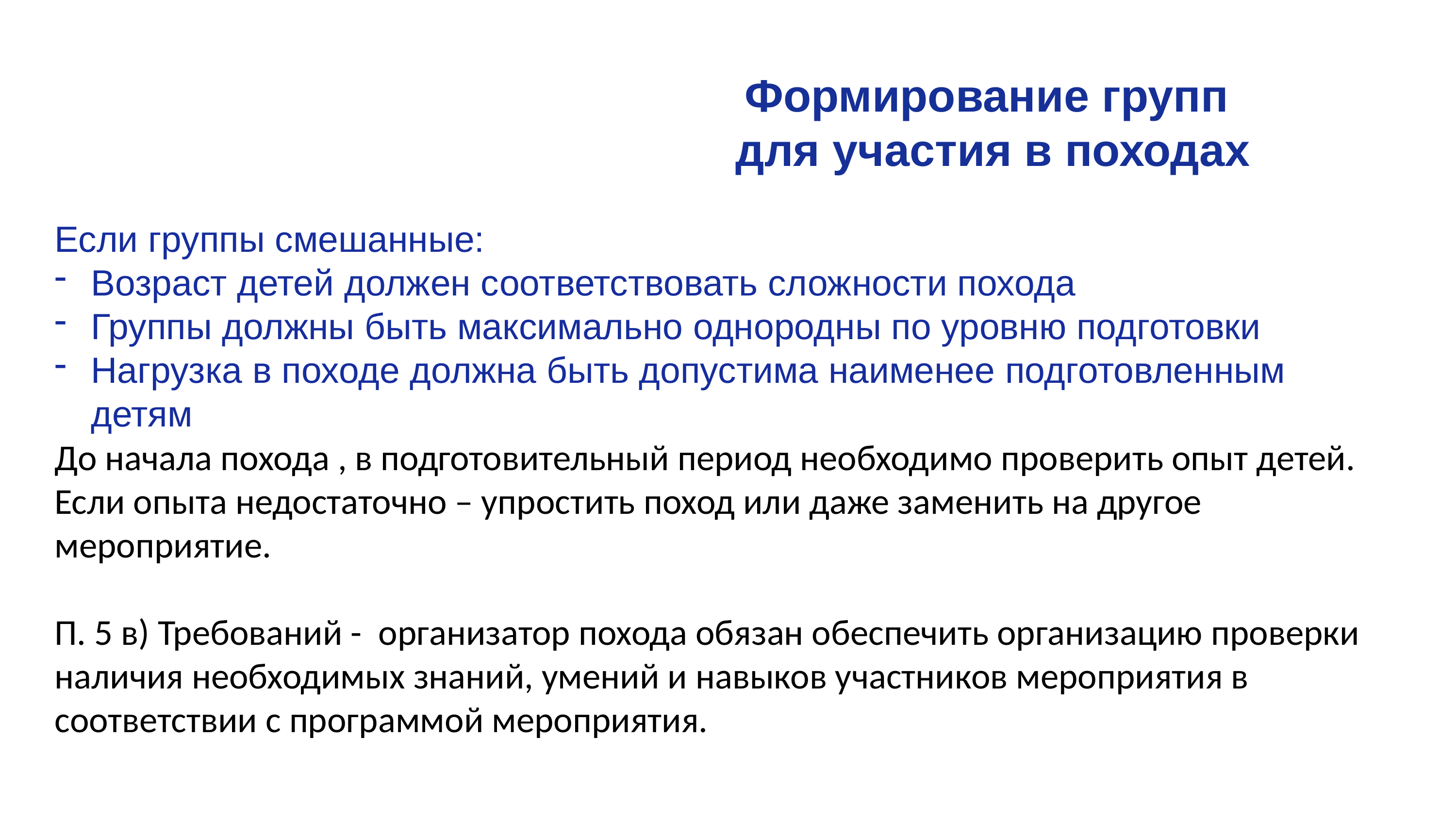

# Формирование групп для участия в походах
Если группы смешанные:
Возраст детей должен соответствовать сложности похода
Группы должны быть максимально однородны по уровню подготовки
Нагрузка в походе должна быть допустима наименее подготовленным детям
До начала похода , в подготовительный период необходимо проверить опыт детей.
Если опыта недостаточно – упростить поход или даже заменить на другое мероприятие.

П. 5 в) Требований -  организатор похода обязан обеспечить организацию проверки наличия необходимых знаний, умений и навыков участников мероприятия в соответствии с программой мероприятия.

14